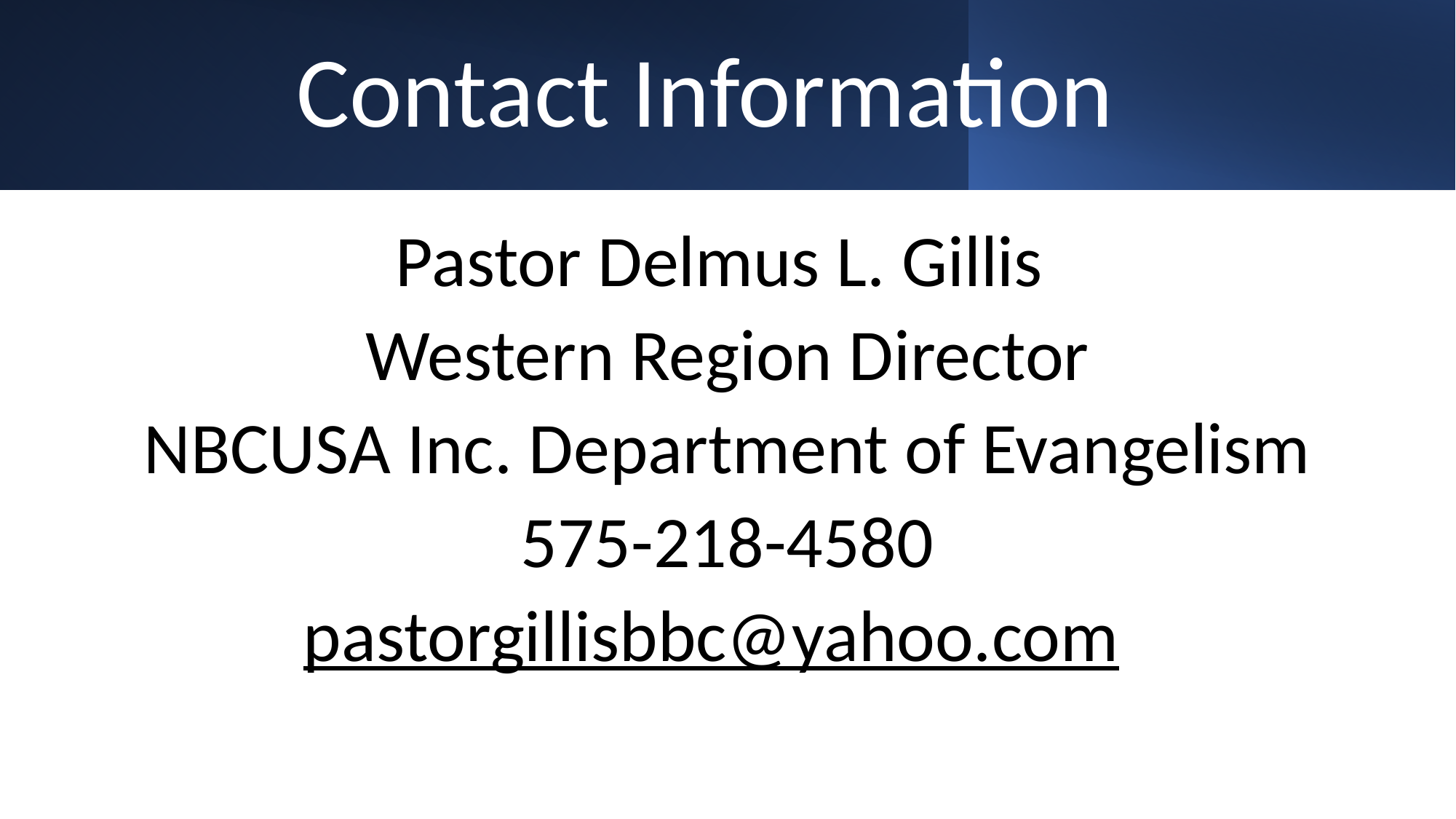

# Contact Information

Pastor Delmus L. Gillis
Western Region Director
NBCUSA Inc. Department of Evangelism
575-218-4580
pastorgillisbbc@yahoo.com